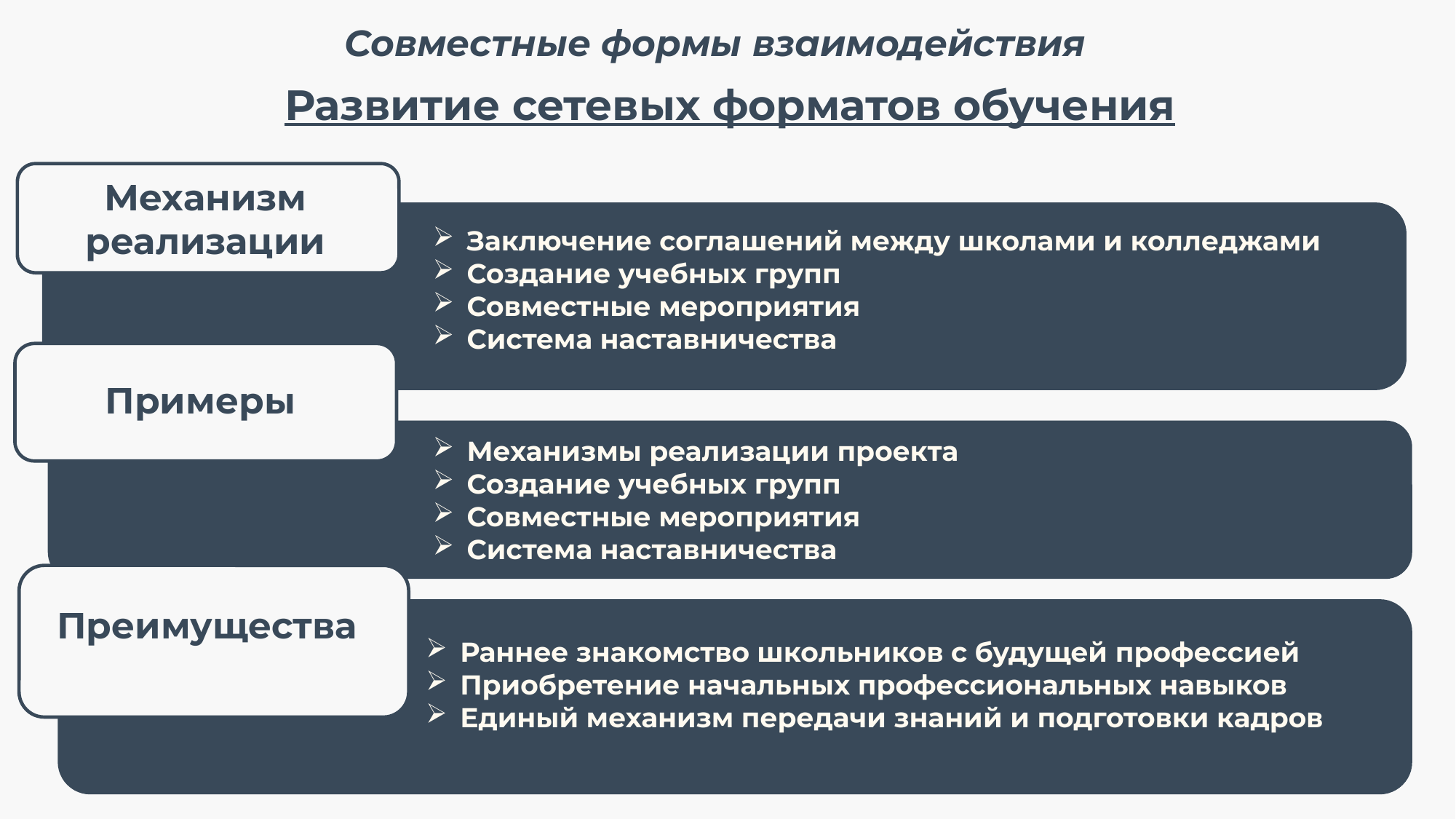

Совместные формы взаимодействия
Развитие сетевых форматов обучения
Механизм реализации

Заключение соглашений между школами и колледжами
Создание учебных групп
Совместные мероприятия
Система наставничества

Примеры
Механизмы реализации проекта
Создание учебных групп
Совместные мероприятия
Система наставничества

Преимущества

Раннее знакомство школьников с будущей профессией
Приобретение начальных профессиональных навыков
Единый механизм передачи знаний и подготовки кадров